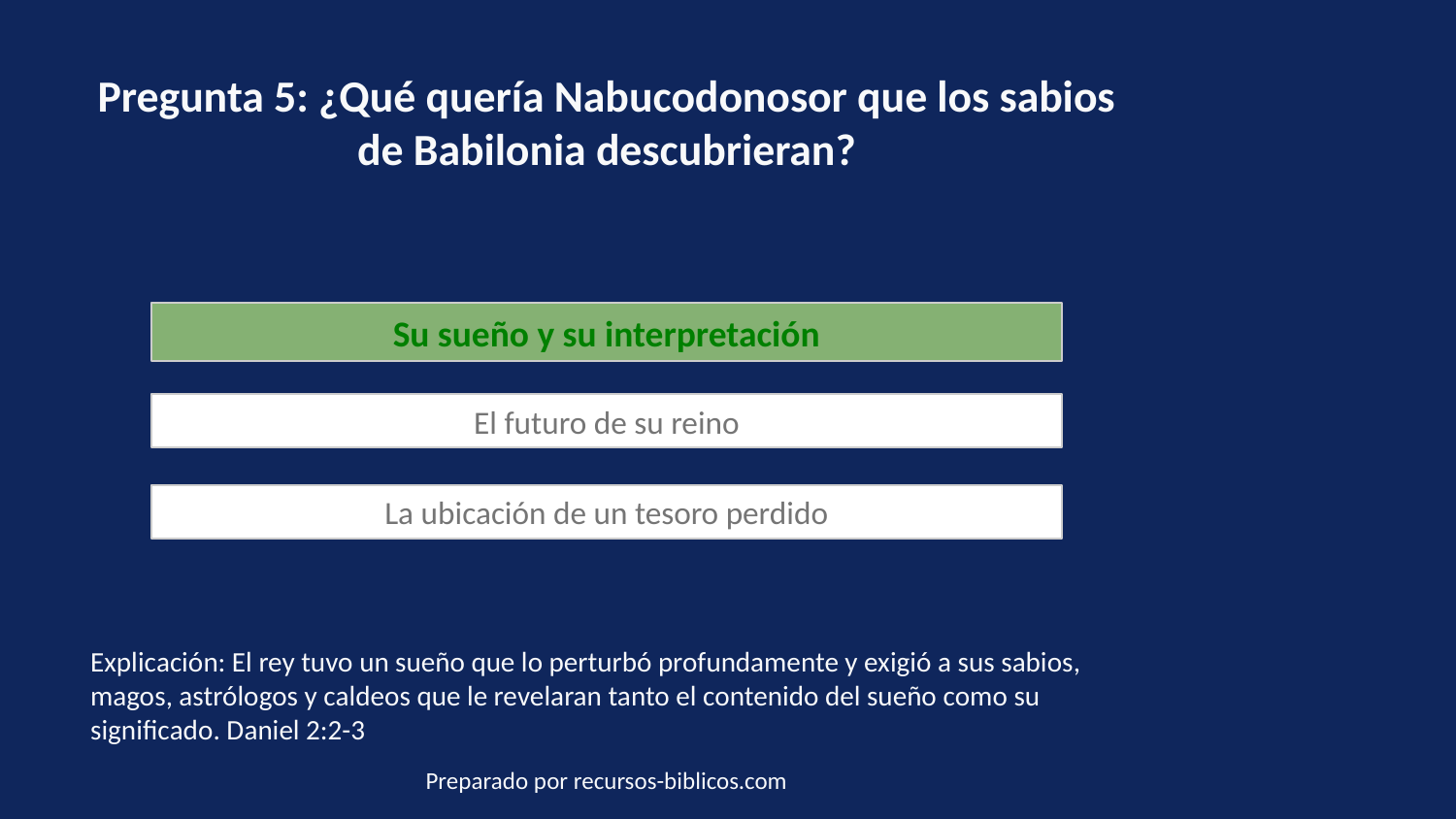

Pregunta 5: ¿Qué quería Nabucodonosor que los sabios de Babilonia descubrieran?
Su sueño y su interpretación
El futuro de su reino
La ubicación de un tesoro perdido
Explicación: El rey tuvo un sueño que lo perturbó profundamente y exigió a sus sabios, magos, astrólogos y caldeos que le revelaran tanto el contenido del sueño como su significado. Daniel 2:2-3
Preparado por recursos-biblicos.com